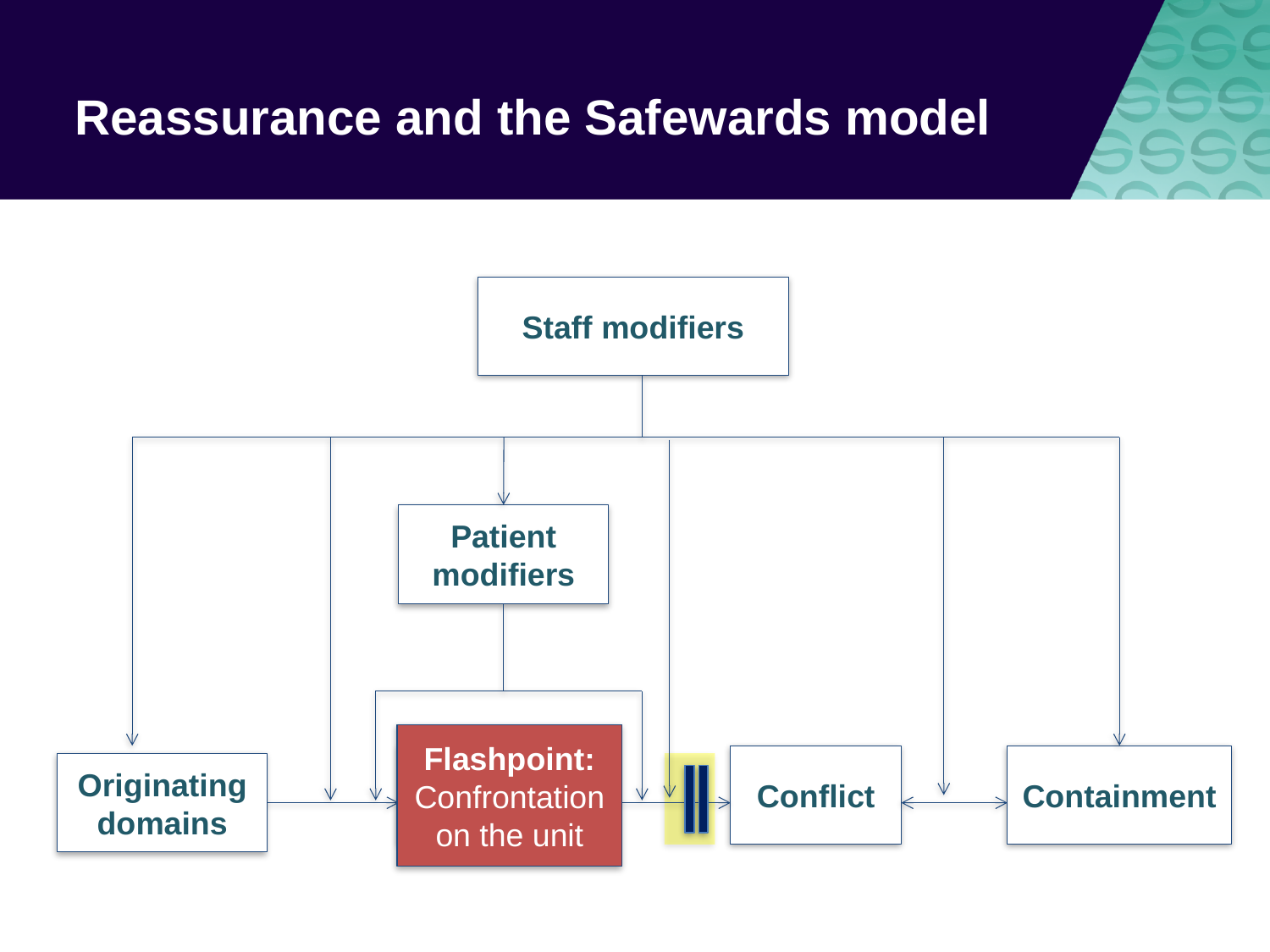

# Reassurance and the Safewards model
Staff modifiers
Patient modifiers
Flashpoint: Confrontation on the unit
Flashpoints
Conflict
Containment

Originating domains